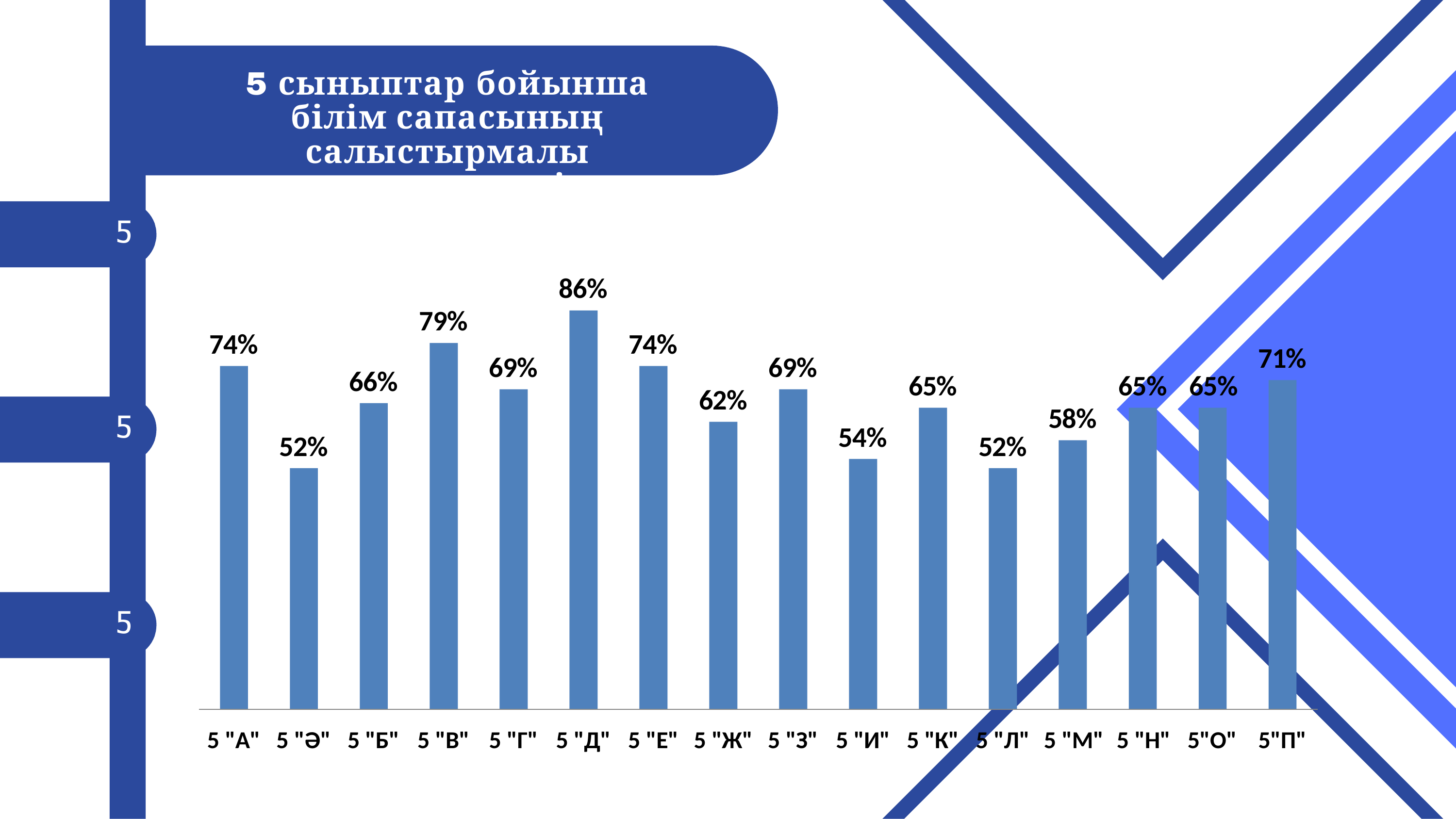

# 5 сыныптар бойынша білім сапасының салыстырмалы мониторингі
5
86%
79%

74%
74%
71%
69%
69%
66%
65%
65%	65%
62%

58%
5
54%
52%
52%

5
5 "А"
5 "Ә"
5 "Б"
5 "В"
5 "Г"
5 "Д"
5 "Е"
5 "Ж"
5 "З"
5 "И"
5 "К"
5 "Л"	5 "М"	5 "Н"
5"О"
5"П"